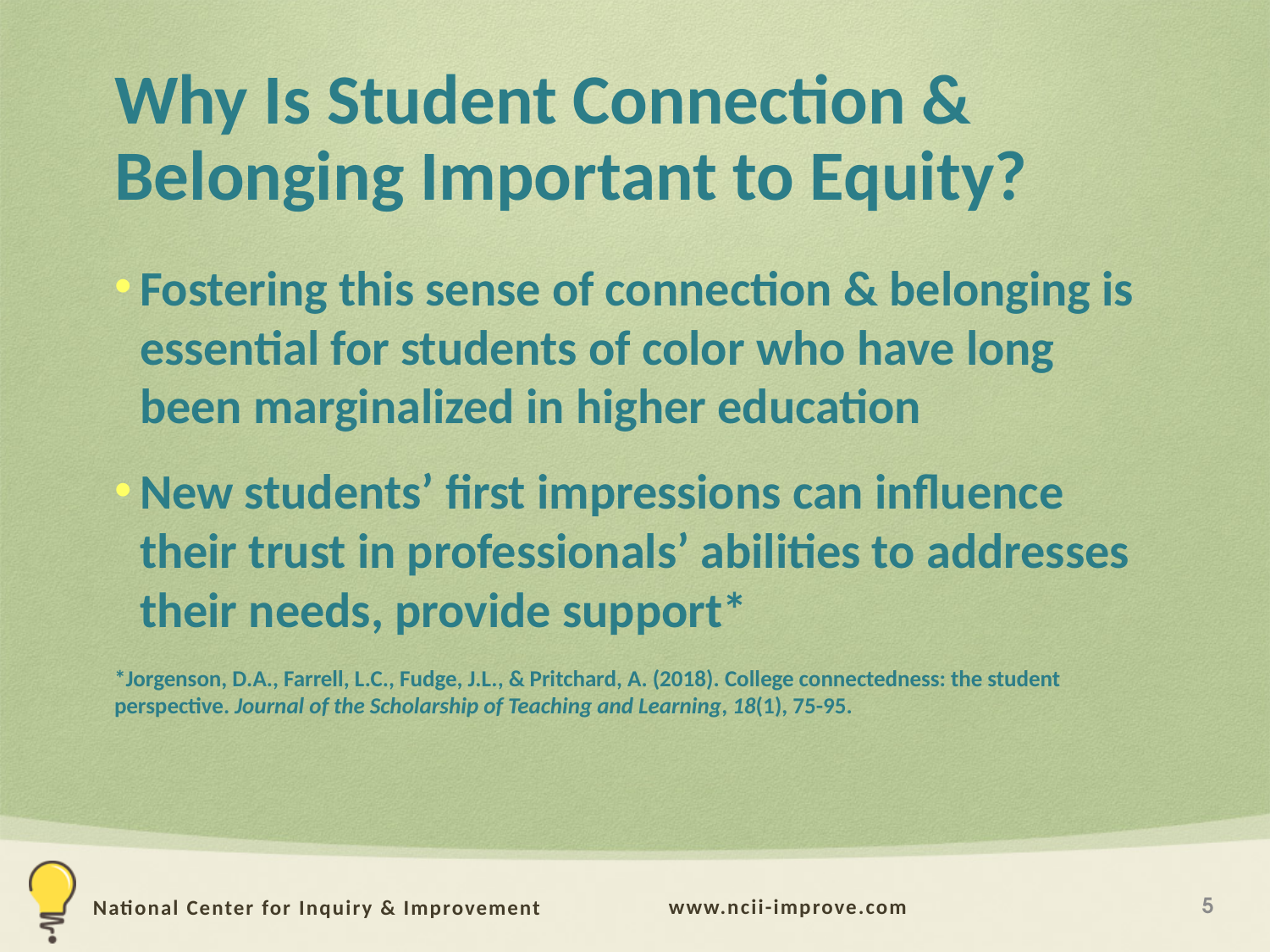

# Why Is Student Connection & Belonging Important to Equity?
Fostering this sense of connection & belonging is essential for students of color who have long been marginalized in higher education
New students’ first impressions can influence their trust in professionals’ abilities to addresses their needs, provide support*
*Jorgenson, D.A., Farrell, L.C., Fudge, J.L., & Pritchard, A. (2018). College connectedness: the student perspective. Journal of the Scholarship of Teaching and Learning, 18(1), 75-95.
5